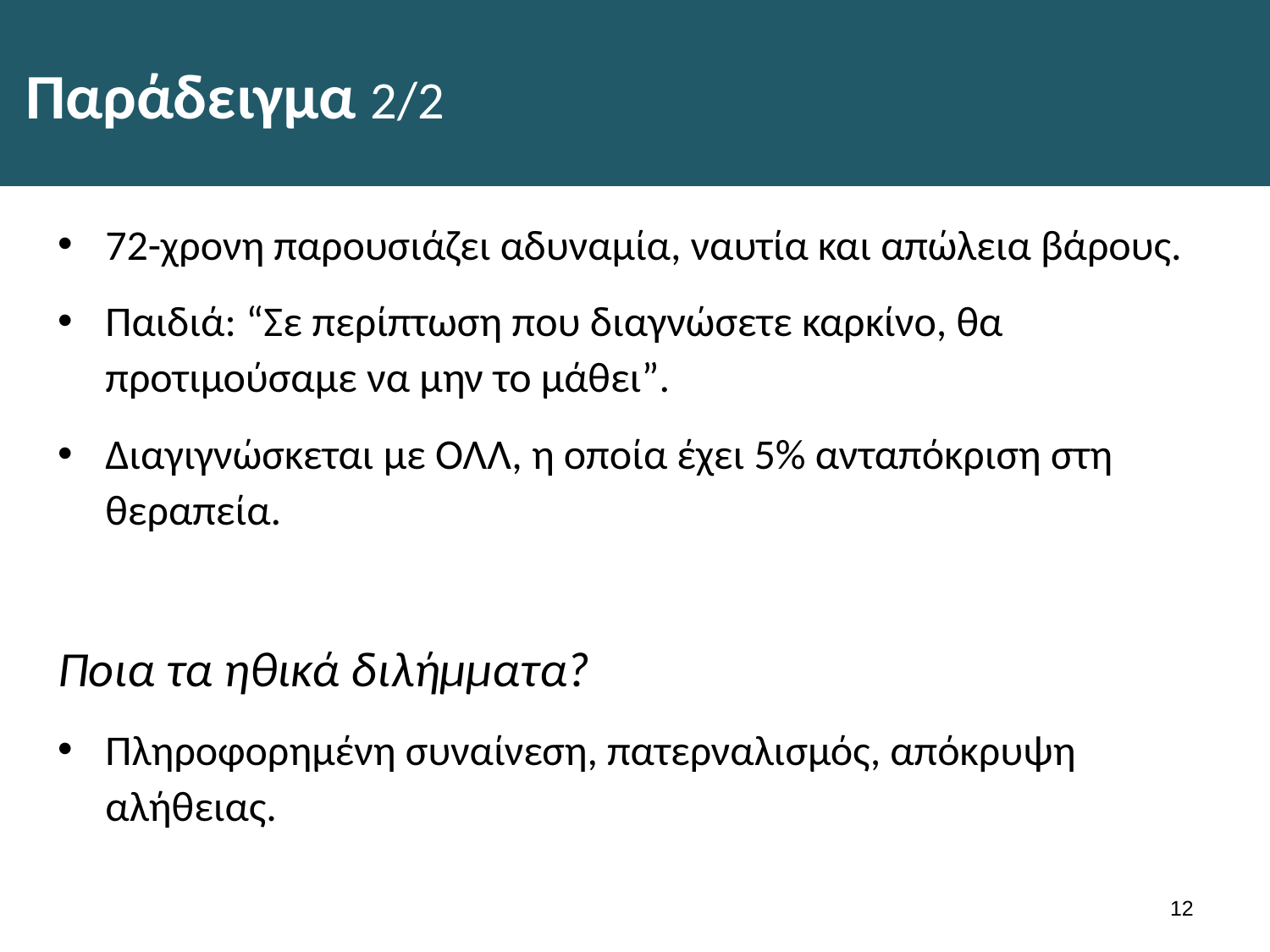

# Παράδειγμα 2/2
72-χρονη παρουσιάζει αδυναμία, ναυτία και απώλεια βάρους.
Παιδιά: “Σε περίπτωση που διαγνώσετε καρκίνο, θα προτιμούσαμε να μην το μάθει”.
Διαγιγνώσκεται με ΟΛΛ, η οποία έχει 5% ανταπόκριση στη θεραπεία.

Ποια τα ηθικά διλήμματα?
Πληροφορημένη συναίνεση, πατερναλισμός, απόκρυψη αλήθειας.
12